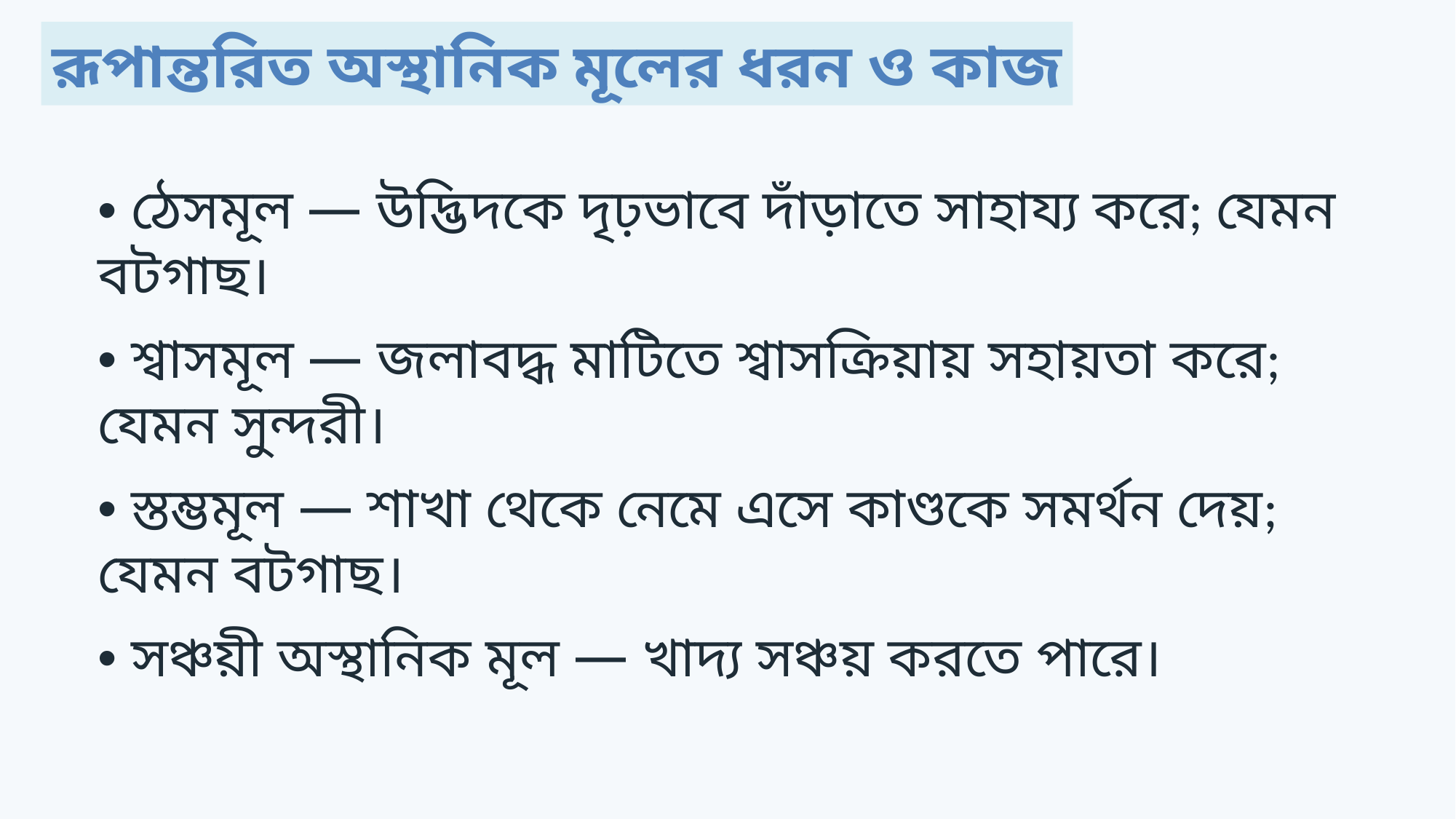

রূপান্তরিত অস্থানিক মূলের ধরন ও কাজ
• ঠেসমূল — উদ্ভিদকে দৃঢ়ভাবে দাঁড়াতে সাহায্য করে; যেমন বটগাছ।
• শ্বাসমূল — জলাবদ্ধ মাটিতে শ্বাসক্রিয়ায় সহায়তা করে; যেমন সুন্দরী।
• স্তম্ভমূল — শাখা থেকে নেমে এসে কাণ্ডকে সমর্থন দেয়; যেমন বটগাছ।
• সঞ্চয়ী অস্থানিক মূল — খাদ্য সঞ্চয় করতে পারে।